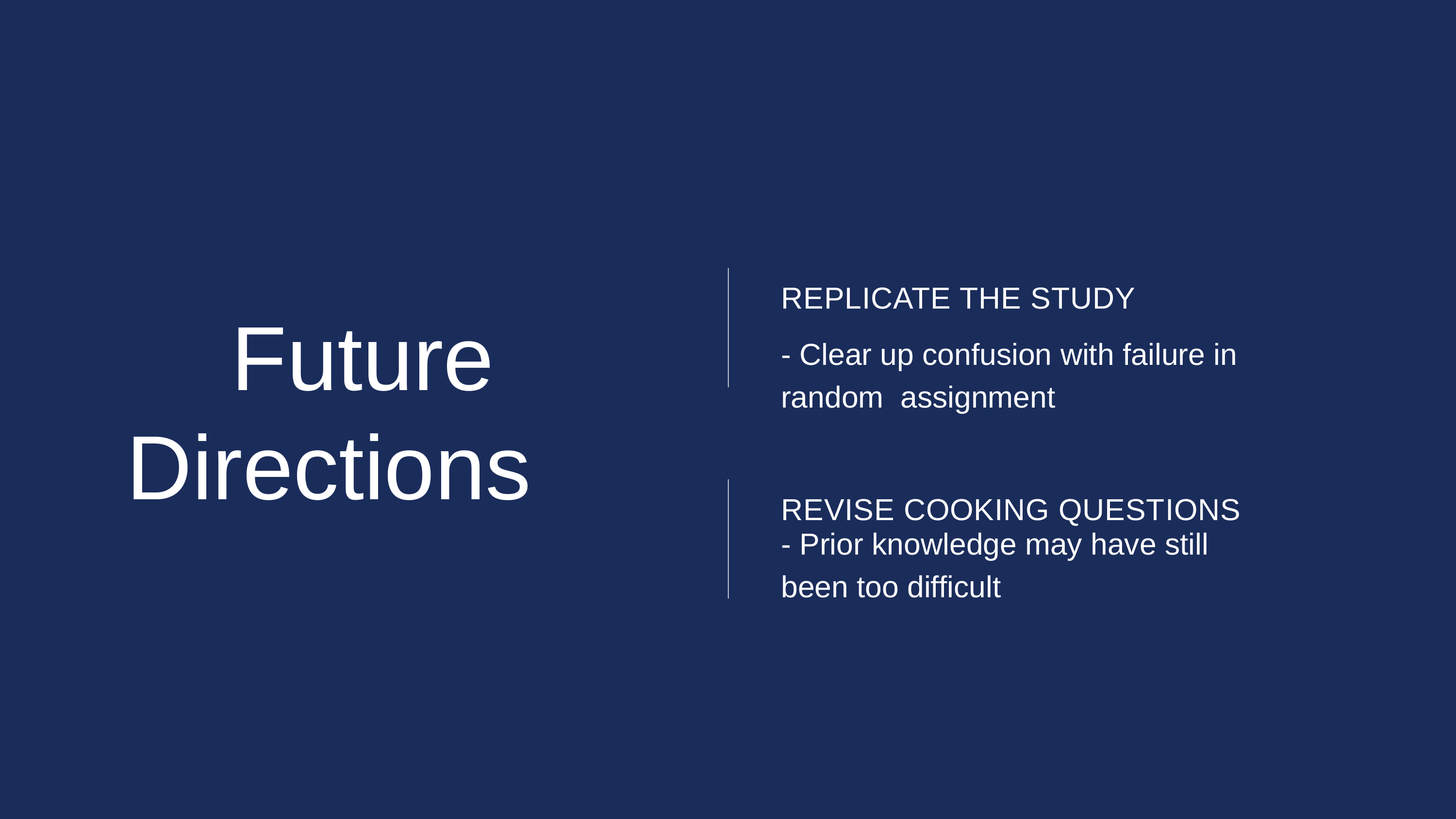

REPLICATE THE STUDY

- Clear up confusion with failure in random  assignment
Future
Directions

REVISE COOKING QUESTIONS
- Prior knowledge may have still
been too difficult